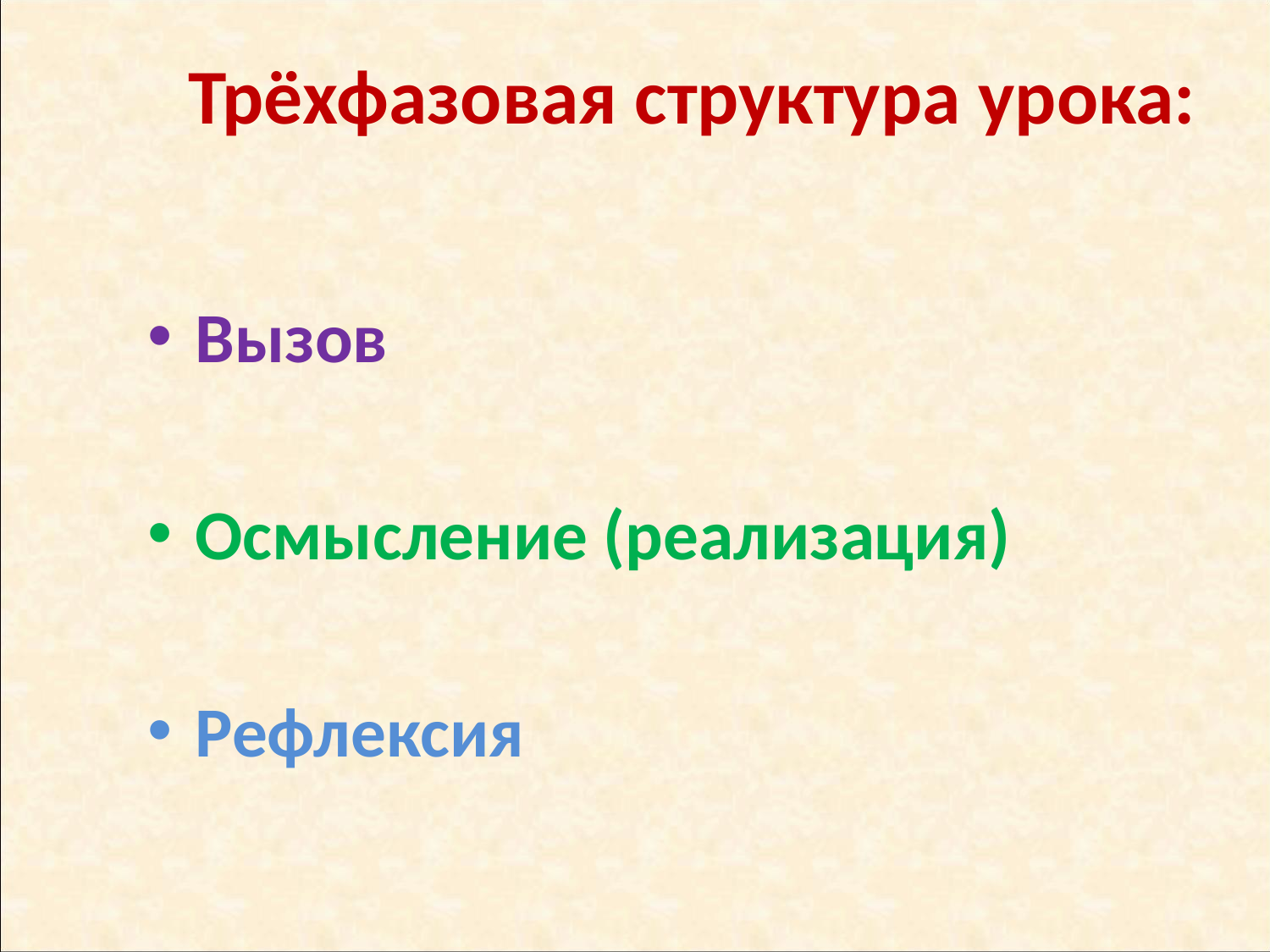

# Трёхфазовая структура урока:
Вызов

Осмысление (реализация)

Рефлексия